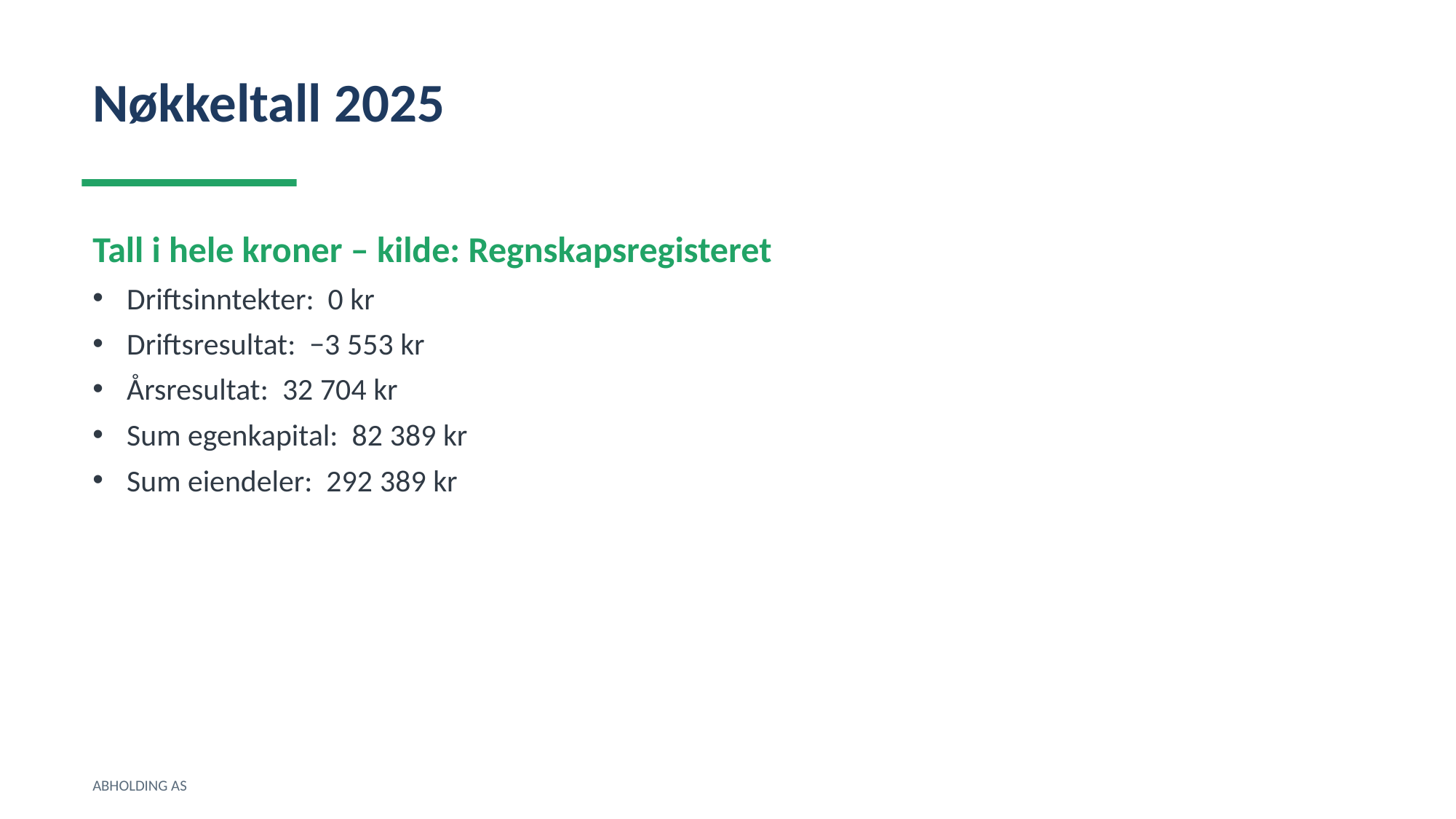

Nøkkeltall 2025

Tall i hele kroner – kilde: Regnskapsregisteret
Driftsinntekter:  0 kr
Driftsresultat:  −3 553 kr
Årsresultat:  32 704 kr
Sum egenkapital:  82 389 kr
Sum eiendeler:  292 389 kr
ABHOLDING AS